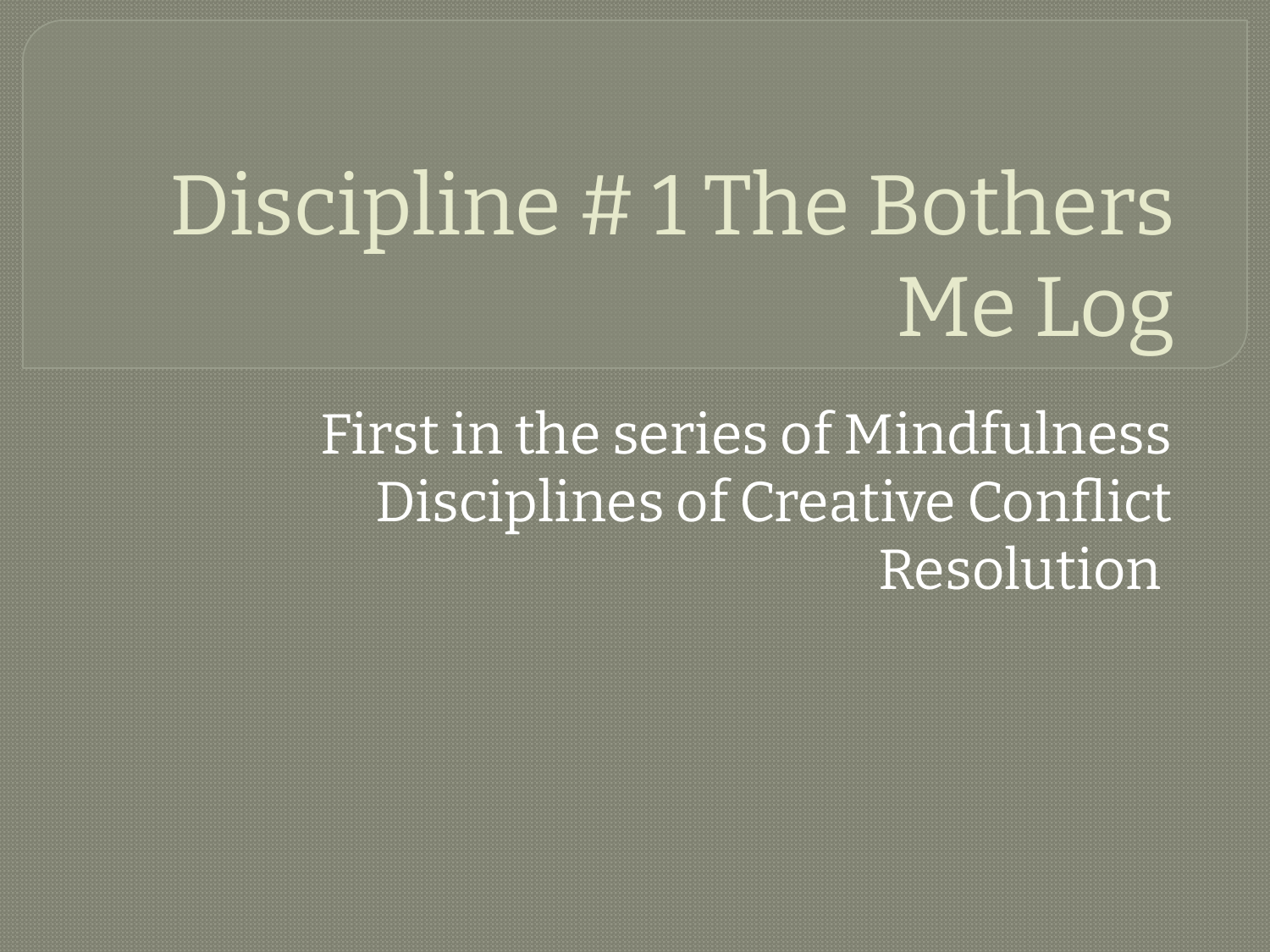

# Discipline # 1 The Bothers Me Log
First in the series of Mindfulness Disciplines of Creative Conflict Resolution